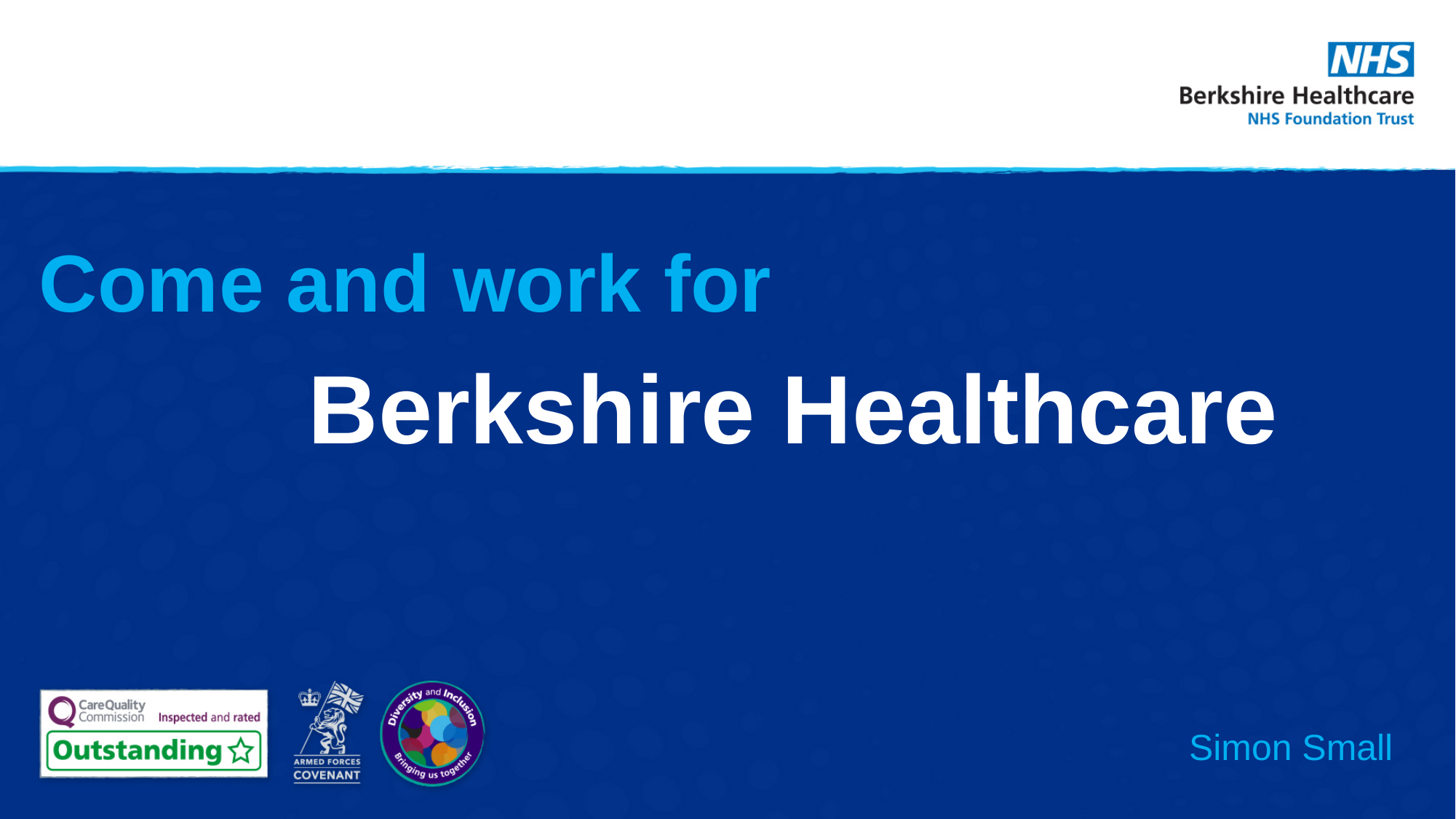

Come and work for
        Berkshire Healthcare
Simon Small